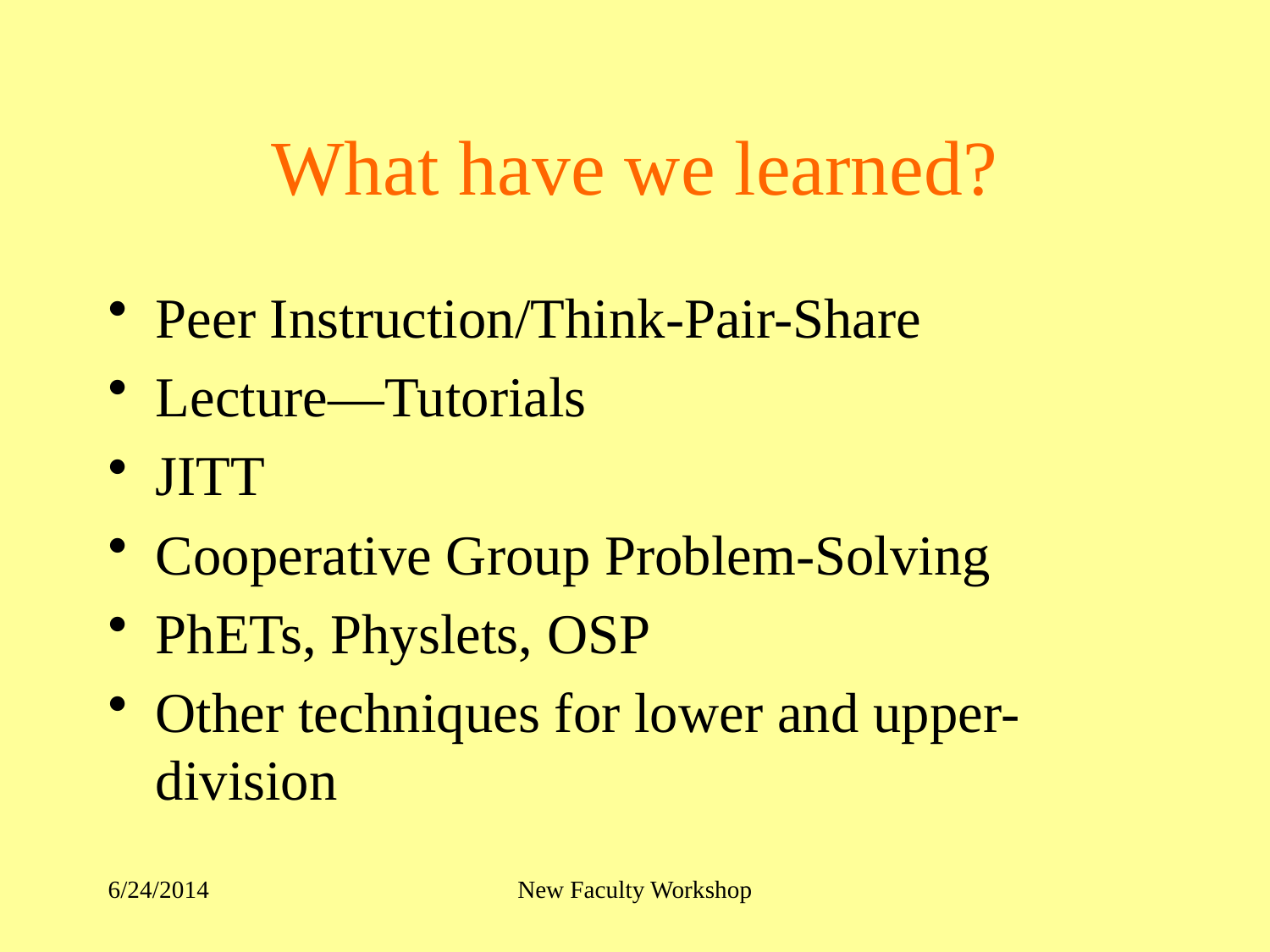

# What have we learned?
Peer Instruction/Think-Pair-Share
Lecture—Tutorials
JITT
Cooperative Group Problem-Solving
PhETs, Physlets, OSP
Other techniques for lower and upper-division
6/24/2014
New Faculty Workshop